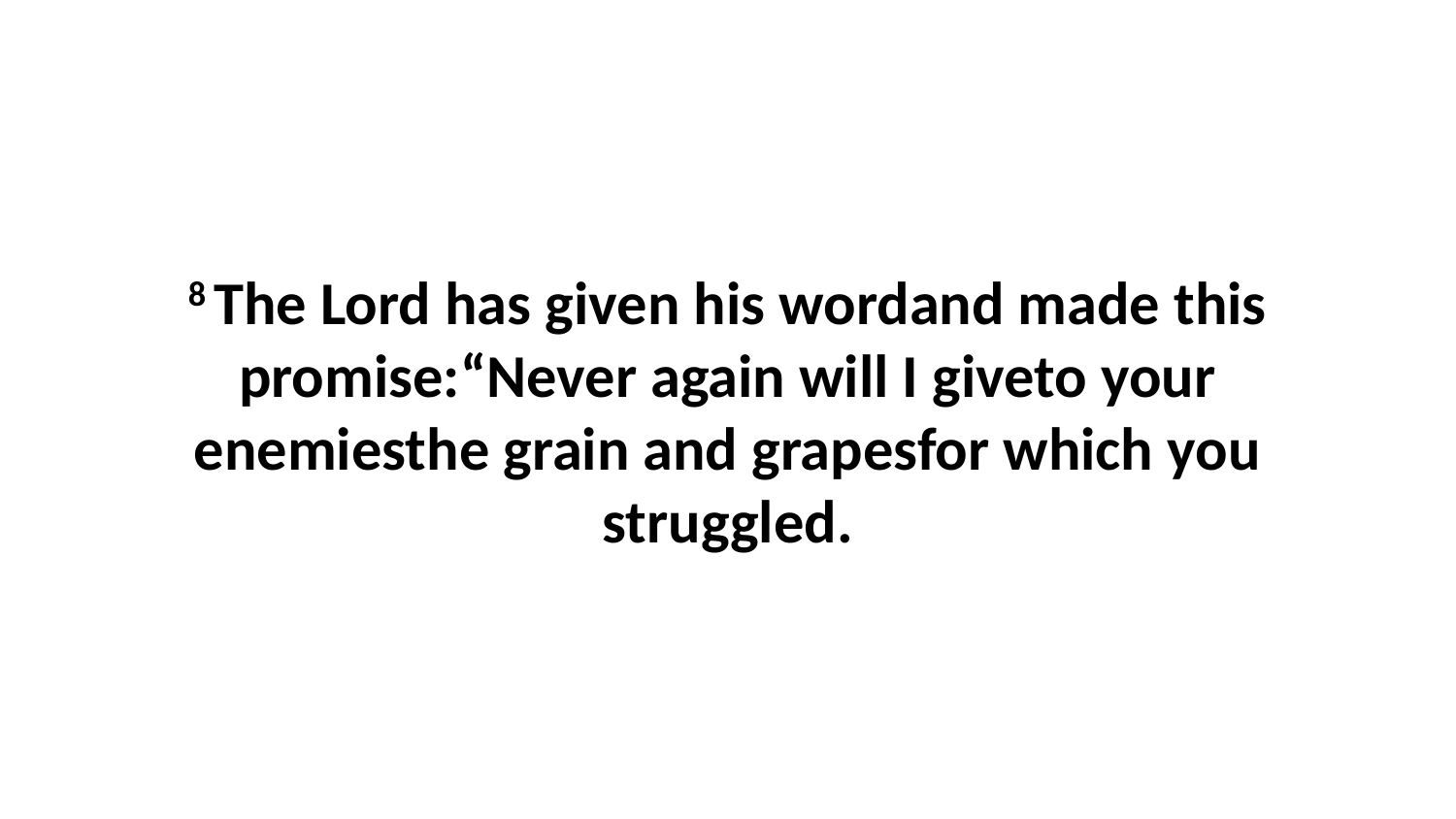

8 The Lord has given his wordand made this promise:“Never again will I giveto your enemiesthe grain and grapesfor which you struggled.